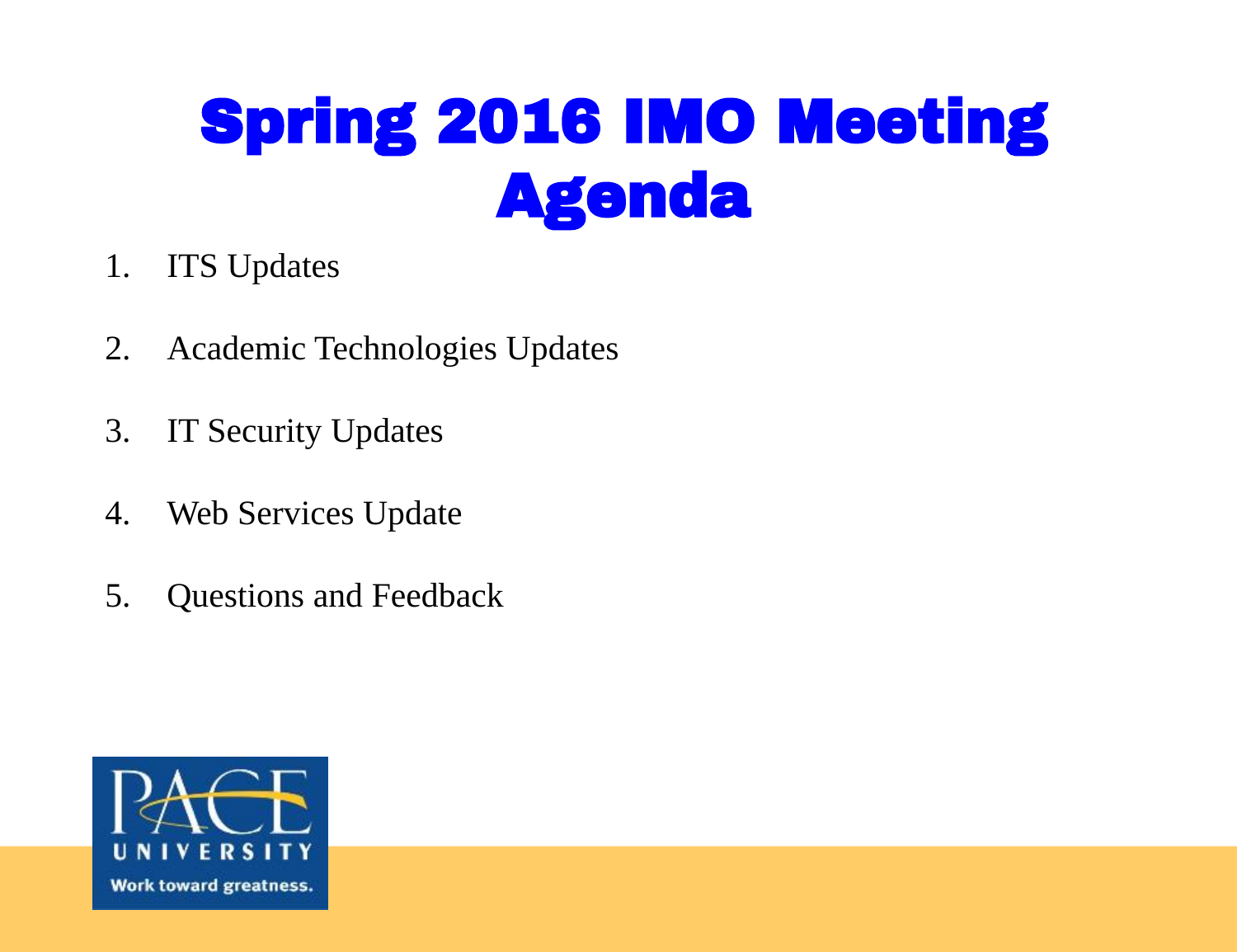

Spring 2016 IMO Meeting Agenda
ITS Updates

Academic Technologies Updates

IT Security Updates

Web Services Update

Questions and Feedback